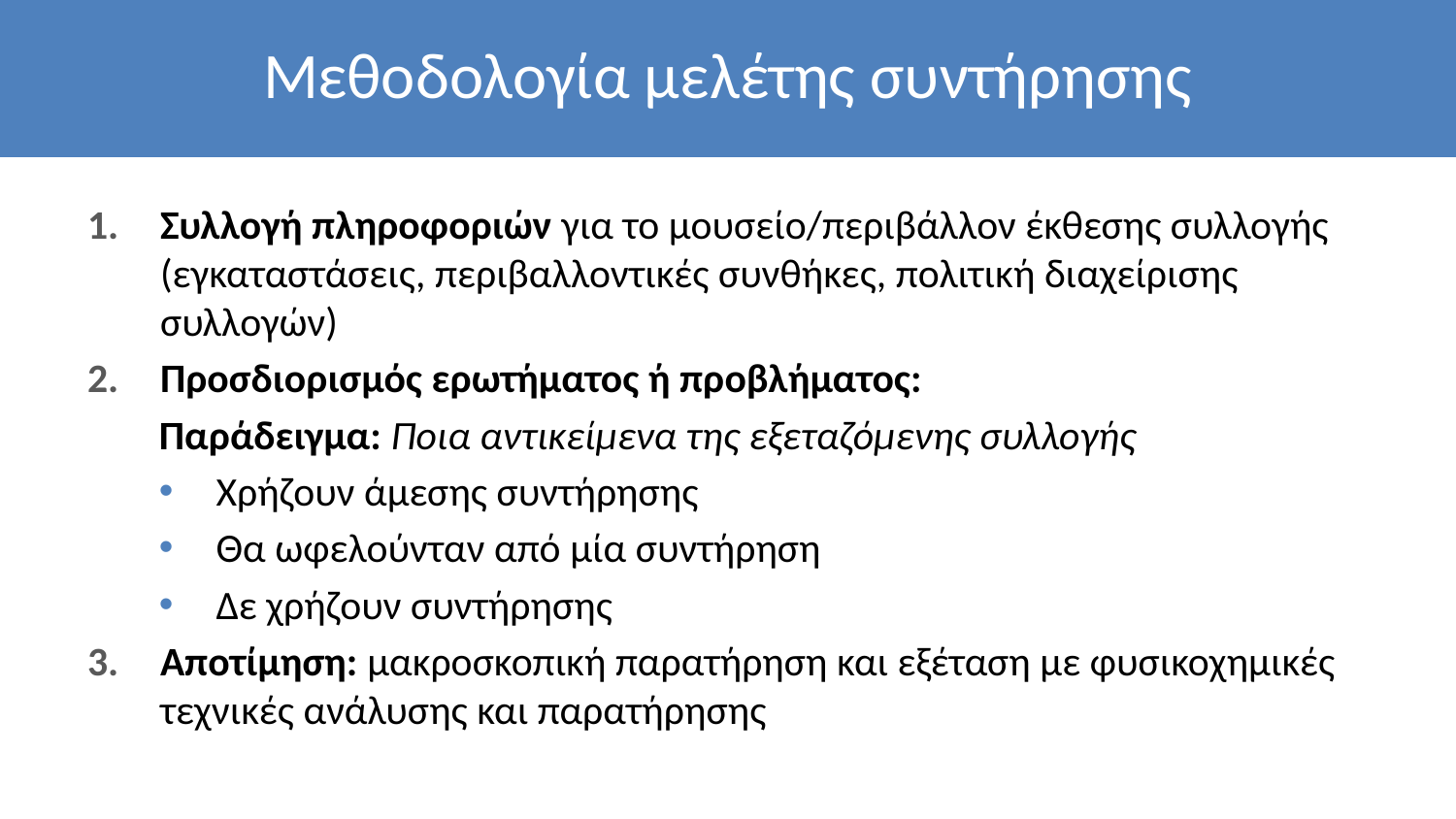

# Μεθοδολογία μελέτης συντήρησης
Συλλογή πληροφοριών για το μουσείο/περιβάλλον έκθεσης συλλογής (εγκαταστάσεις, περιβαλλοντικές συνθήκες, πολιτική διαχείρισης συλλογών)
Προσδιορισμός ερωτήματος ή προβλήματος:
Παράδειγμα: Ποια αντικείμενα της εξεταζόμενης συλλογής
Χρήζουν άμεσης συντήρησης
Θα ωφελούνταν από μία συντήρηση
Δε χρήζουν συντήρησης
Αποτίμηση: μακροσκοπική παρατήρηση και εξέταση με φυσικοχημικές τεχνικές ανάλυσης και παρατήρησης